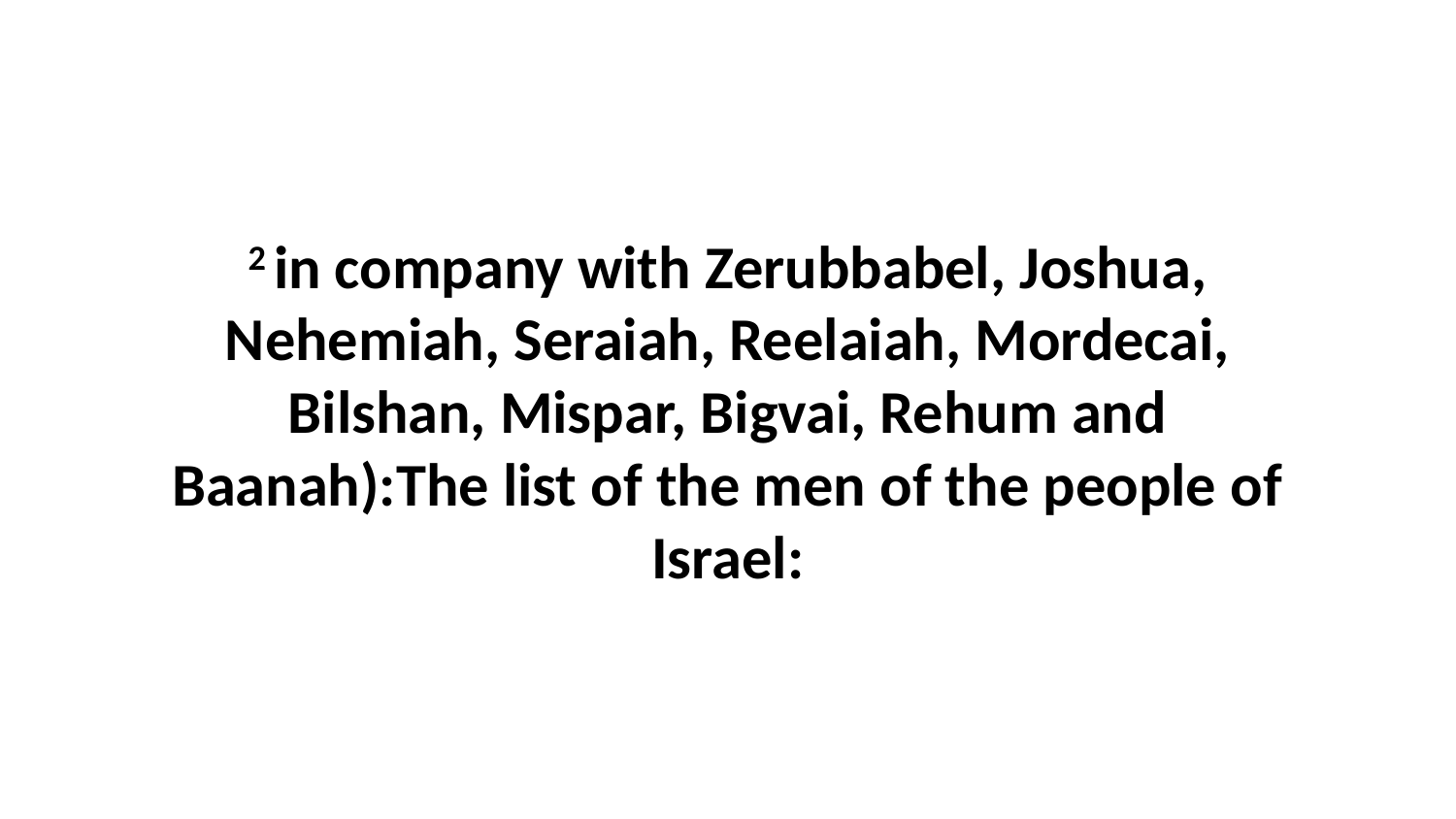

2 in company with Zerubbabel, Joshua, Nehemiah, Seraiah, Reelaiah, Mordecai, Bilshan, Mispar, Bigvai, Rehum and Baanah):The list of the men of the people of Israel: